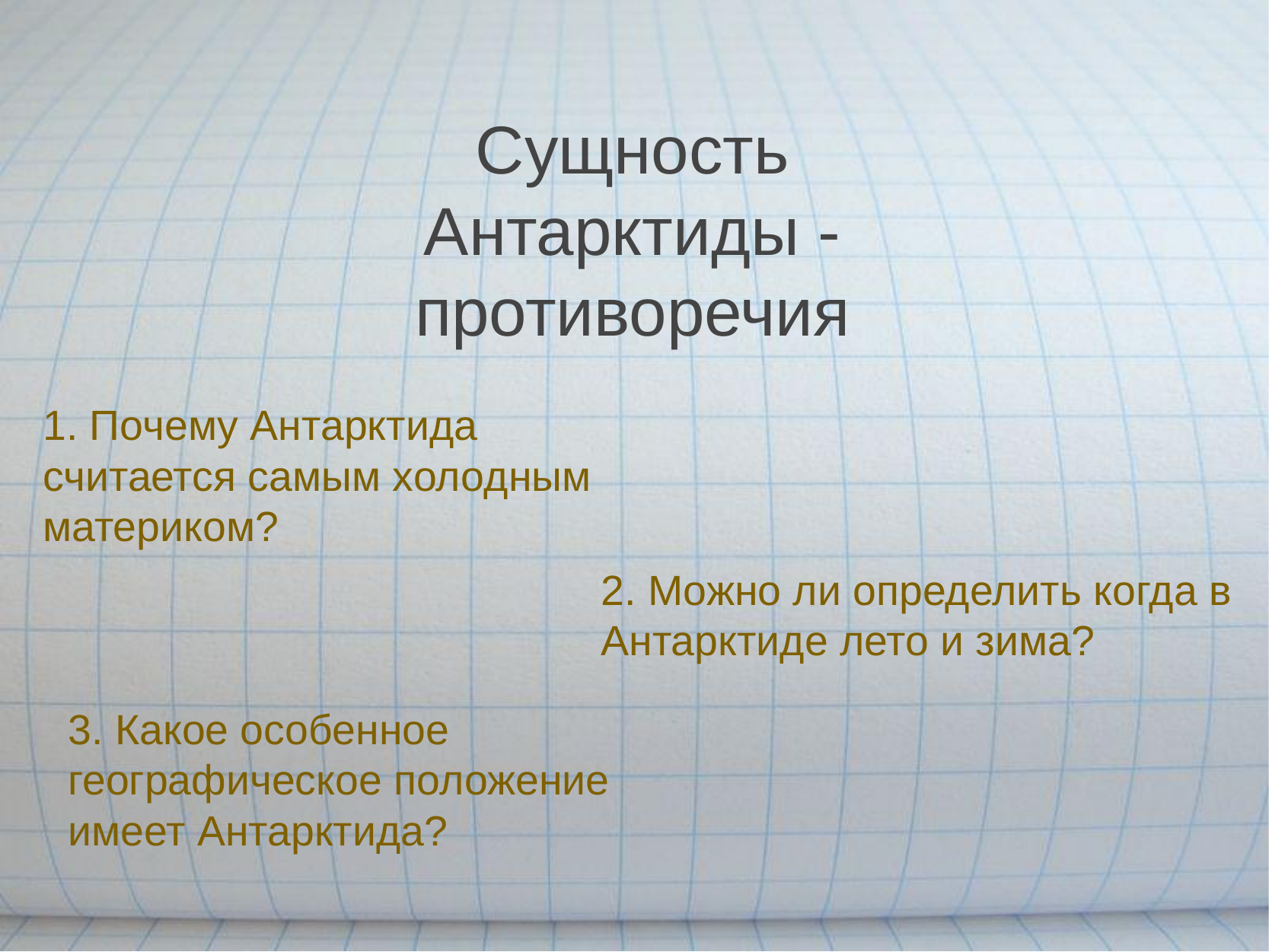

Сущность Антарктиды - противоречия
1. Почему Антарктида считается самым холодным материком?
2. Можно ли определить когда в Антарктиде лето и зима?
3. Какое особенное географическое положение имеет Антарктида?